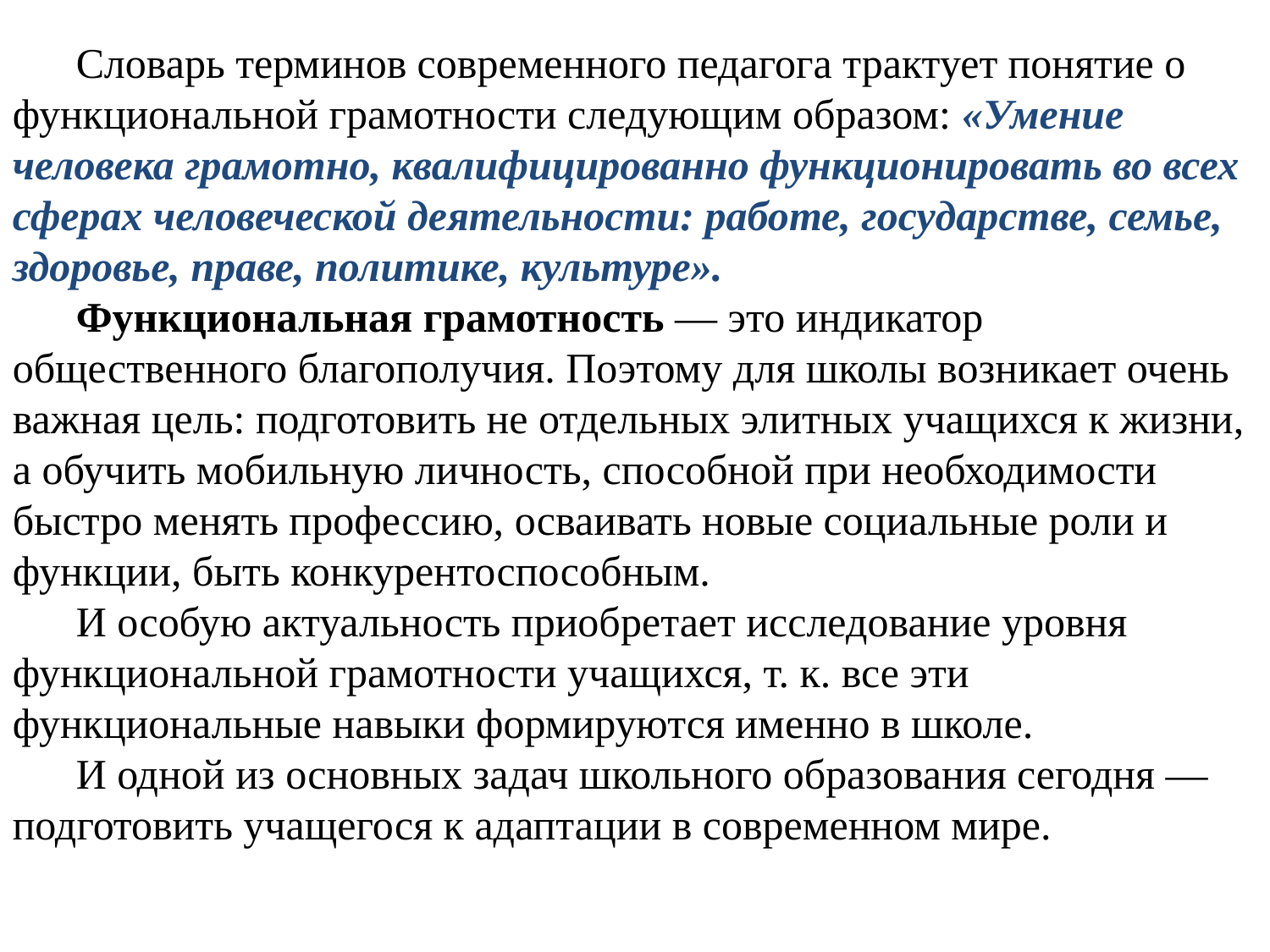

Словарь терминов современного педагога трактует понятие о функциональной грамотности следующим образом: «Умение человека грамотно, квалифицированно функционировать во всех сферах человеческой деятельности: работе, государстве, семье, здоровье, праве, политике, культуре».
Функциональная грамотность — это индикатор общественного благополучия. Поэтому для школы возникает очень важная цель: подготовить не отдельных элитных учащихся к жизни, а обучить мобильную личность, способной при необходимости быстро менять профессию, осваивать новые социальные роли и функции, быть конкурентоспособным.
И особую актуальность приобретает исследование уровня функциональной грамотности учащихся, т. к. все эти функциональные навыки формируются именно в школе.
И одной из основных задач школьного образования сегодня — подготовить учащегося к адаптации в современном мире.